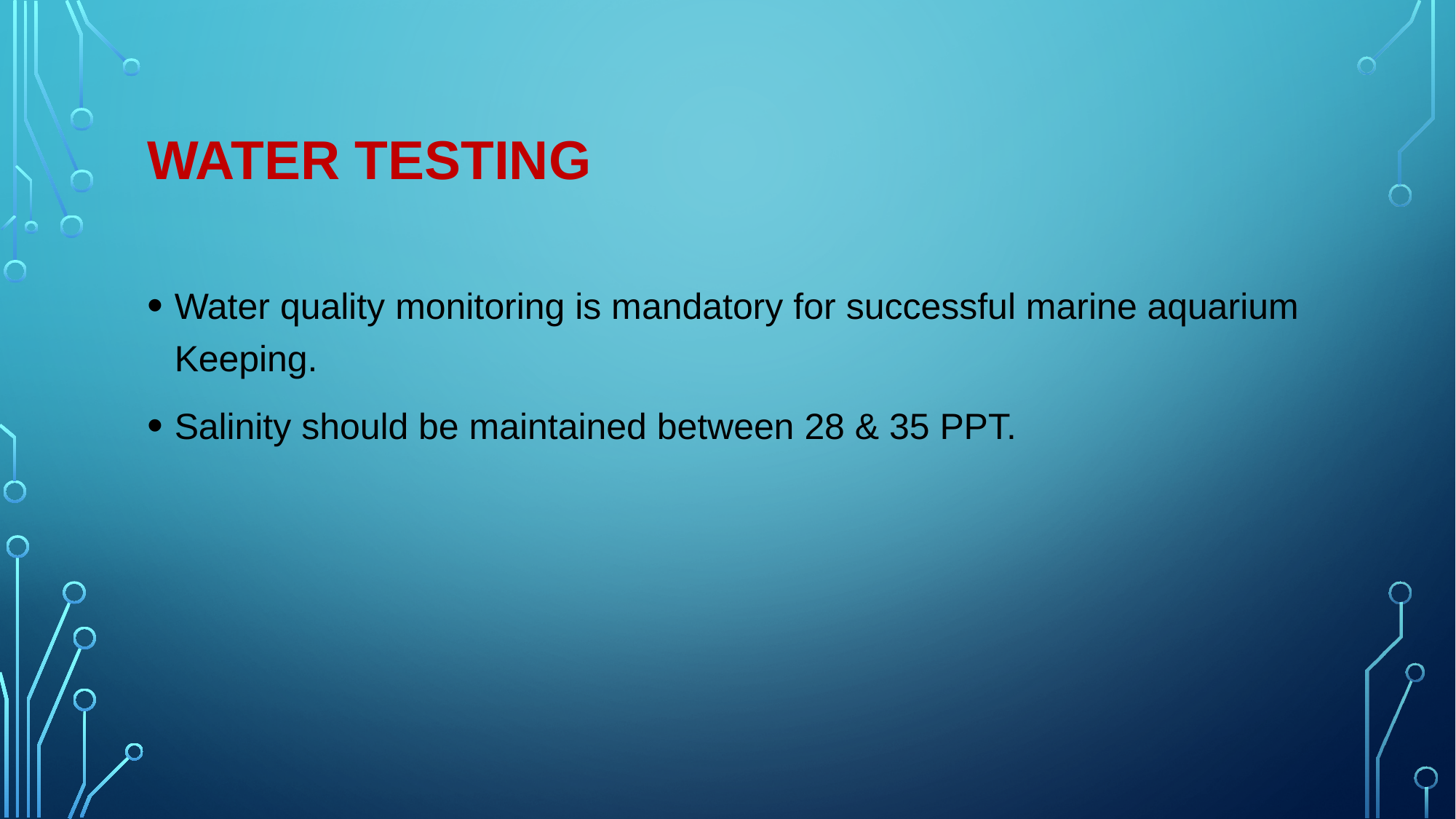

# Water testing
Water quality monitoring is mandatory for successful marine aquarium Keeping.
Salinity should be maintained between 28 & 35 PPT.